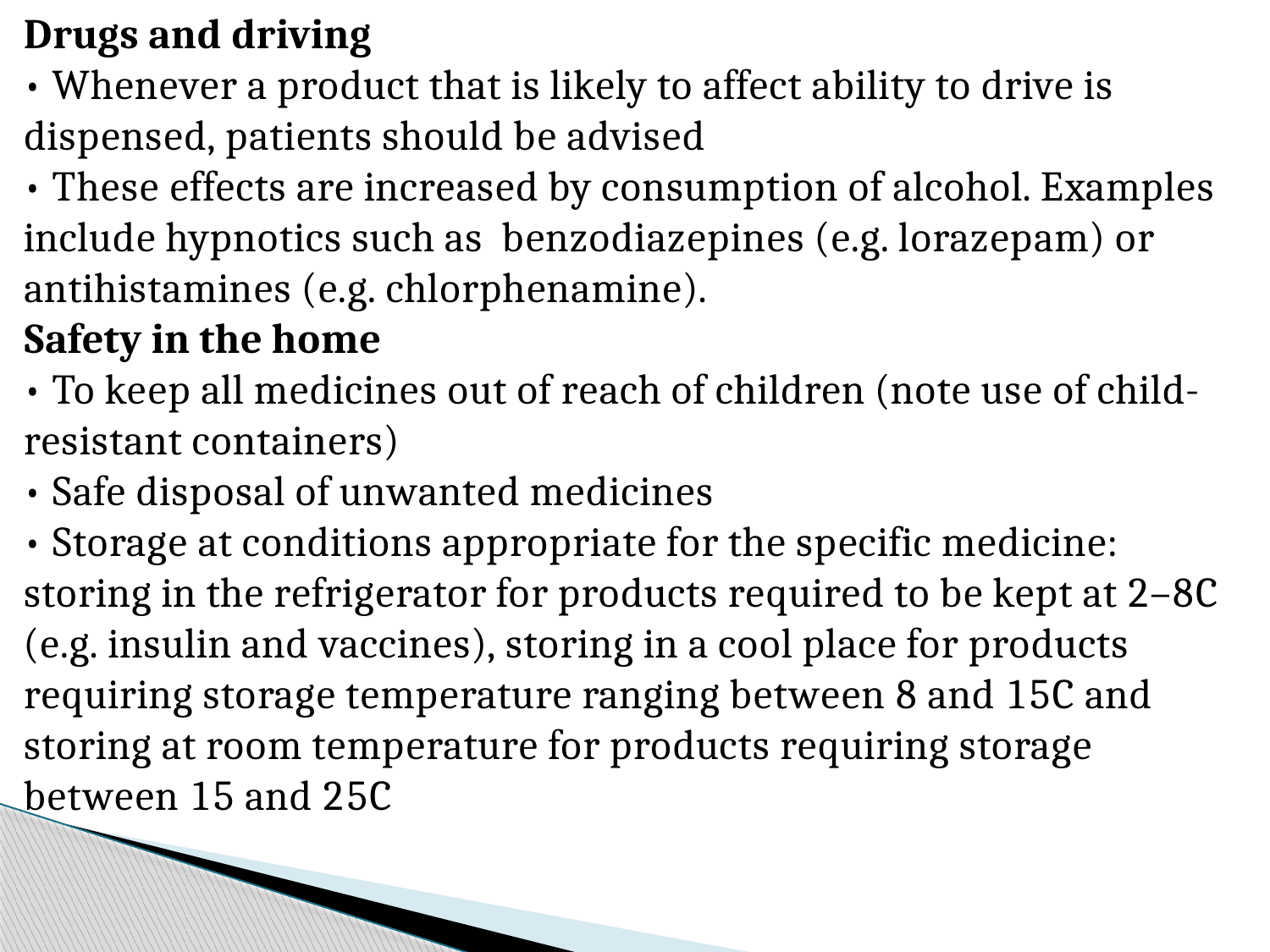

Drugs and driving
• Whenever a product that is likely to affect ability to drive is dispensed, patients should be advised
• These effects are increased by consumption of alcohol. Examples include hypnotics such as  benzodiazepines (e.g. lorazepam) or
antihistamines (e.g. chlorphenamine).
Safety in the home
• To keep all medicines out of reach of children (note use of child-resistant containers)
• Safe disposal of unwanted medicines
• Storage at conditions appropriate for the specific medicine: storing in the refrigerator for products required to be kept at 2–8C (e.g. insulin and vaccines), storing in a cool place for products
requiring storage temperature ranging between 8 and 15C and storing at room temperature for products requiring storage between 15 and 25C